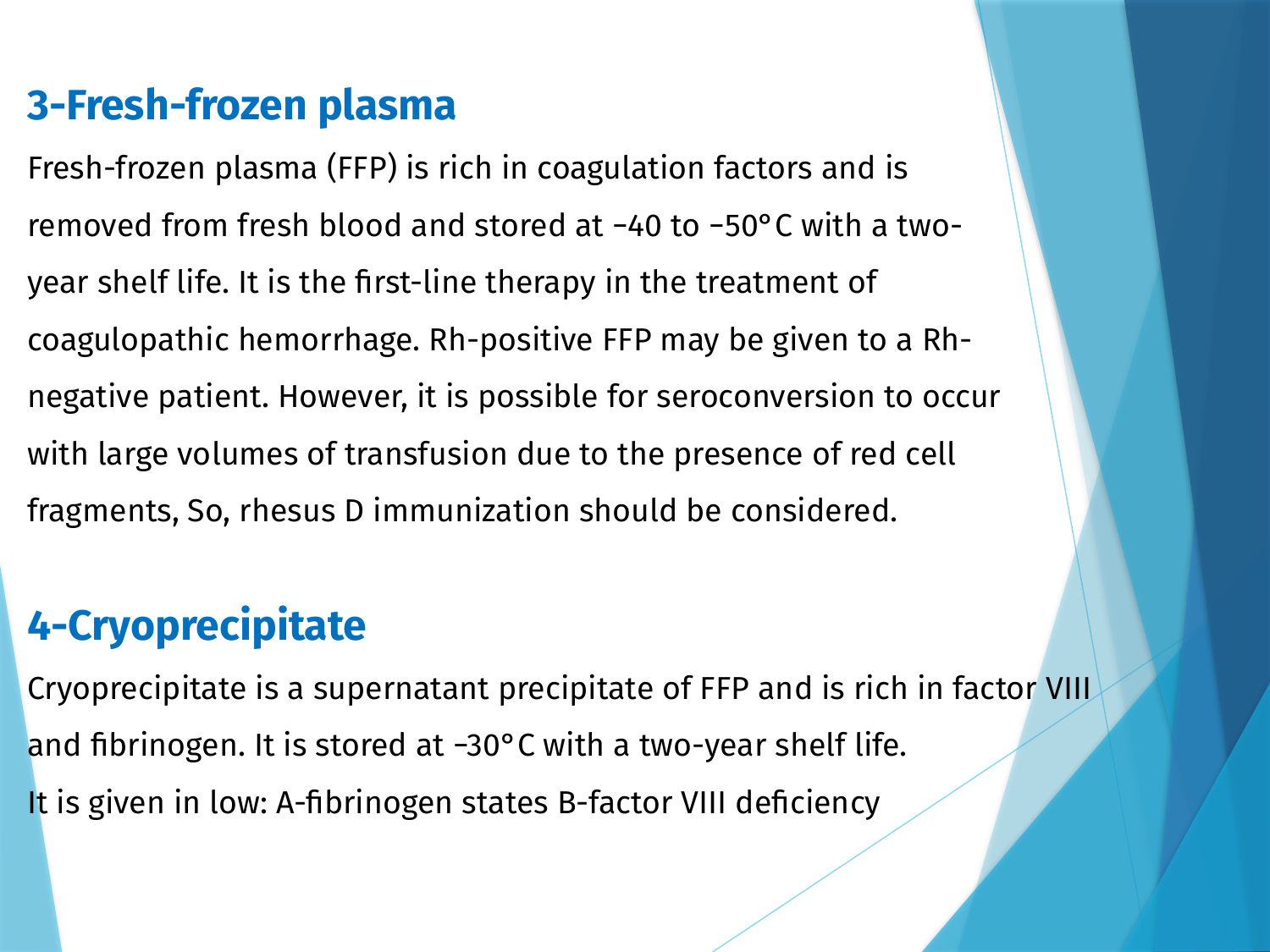

3-Fresh-frozen plasma
Fresh-frozen plasma (FFP) is rich in coagulation factors and is removed from fresh blood and stored at −40 to −50°C with a two-year shelf life. It is the first-line therapy in the treatment of coagulopathic hemorrhage. Rh-positive FFP may be given to a Rh-negative patient. However, it is possible for seroconversion to occur with large volumes of transfusion due to the presence of red cell fragments, So, rhesus D immunization should be considered.
4-Cryoprecipitate
Cryoprecipitate is a supernatant precipitate of FFP and is rich in factor VIII and fibrinogen. It is stored at −30°C with a two-year shelf life.
It is given in low: A-fibrinogen states B-factor VIII deficiency